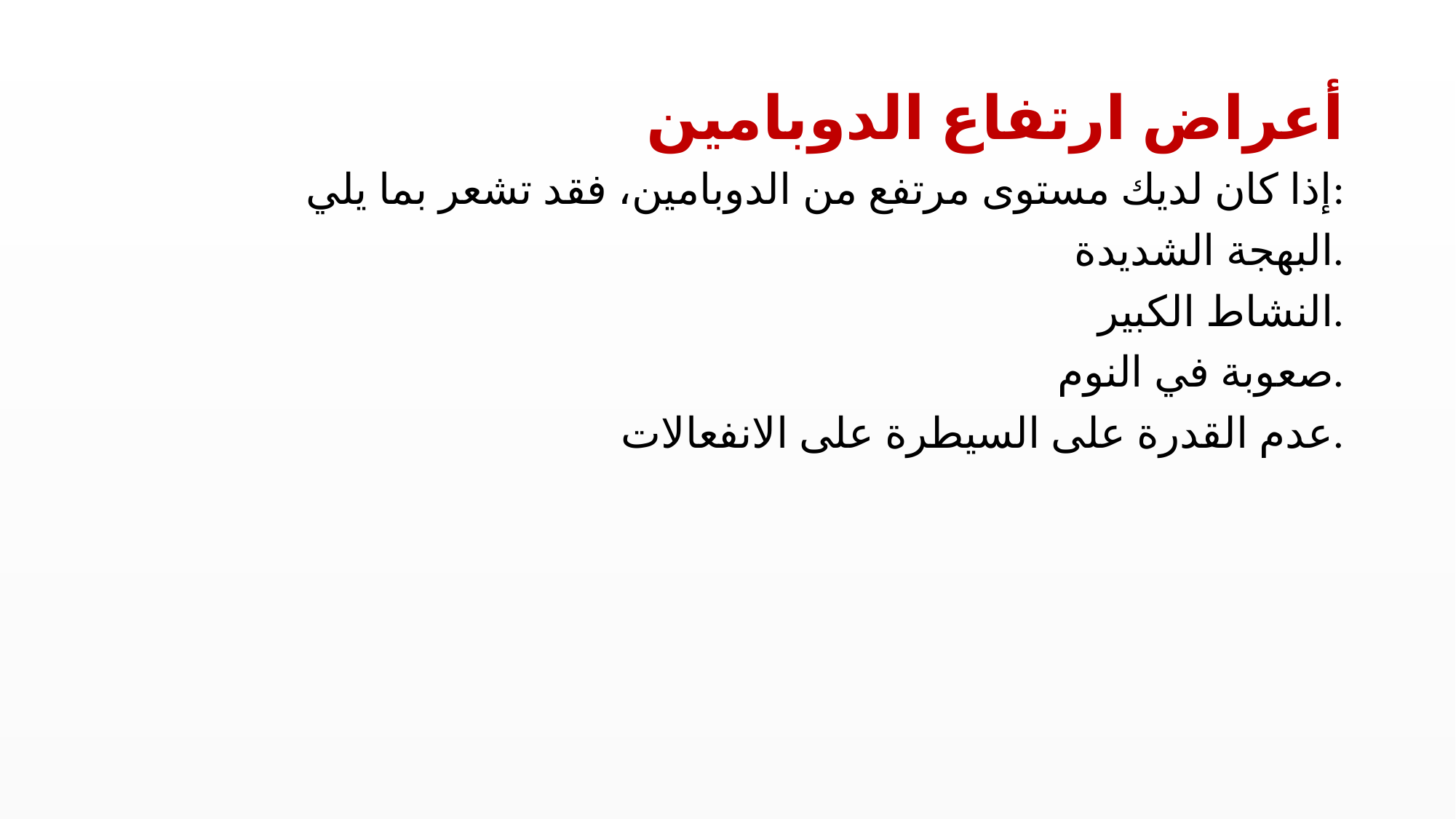

أعراض ارتفاع الدوبامين
إذا كان لديك مستوى مرتفع من الدوبامين، فقد تشعر بما يلي:
البهجة الشديدة.
النشاط الكبير.
صعوبة في النوم.
عدم القدرة على السيطرة على الانفعالات.